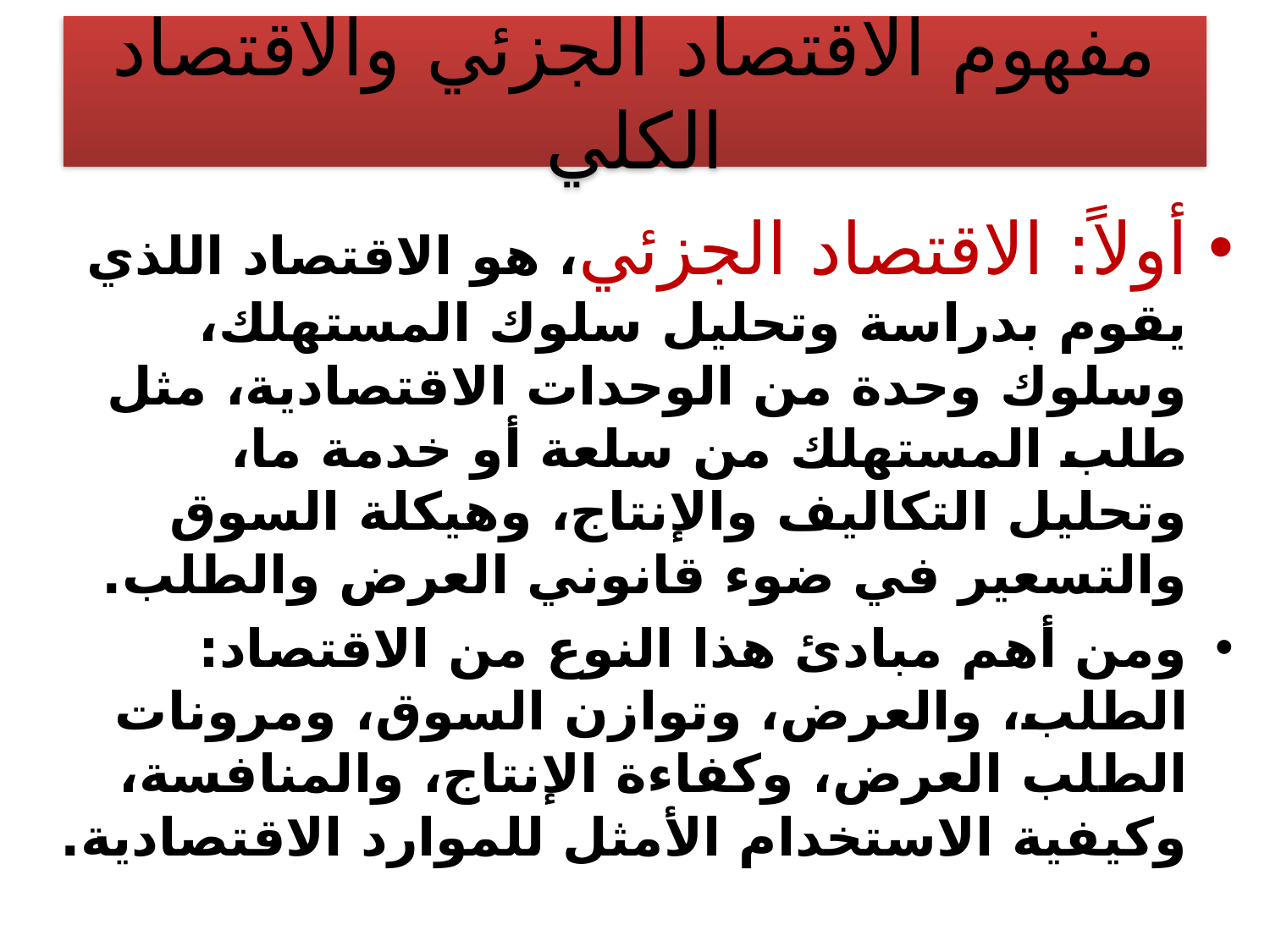

# مفهوم الاقتصاد الجزئي والاقتصاد الكلي
أولاً: الاقتصاد الجزئي، هو الاقتصاد اللذي يقوم بدراسة وتحليل سلوك المستهلك، وسلوك وحدة من الوحدات الاقتصادية، مثل طلب المستهلك من سلعة أو خدمة ما، وتحليل التكاليف والإنتاج، وهيكلة السوق والتسعير في ضوء قانوني العرض والطلب.
ومن أهم مبادئ هذا النوع من الاقتصاد: الطلب، والعرض، وتوازن السوق، ومرونات الطلب العرض، وكفاءة الإنتاج، والمنافسة، وكيفية الاستخدام الأمثل للموارد الاقتصادية.